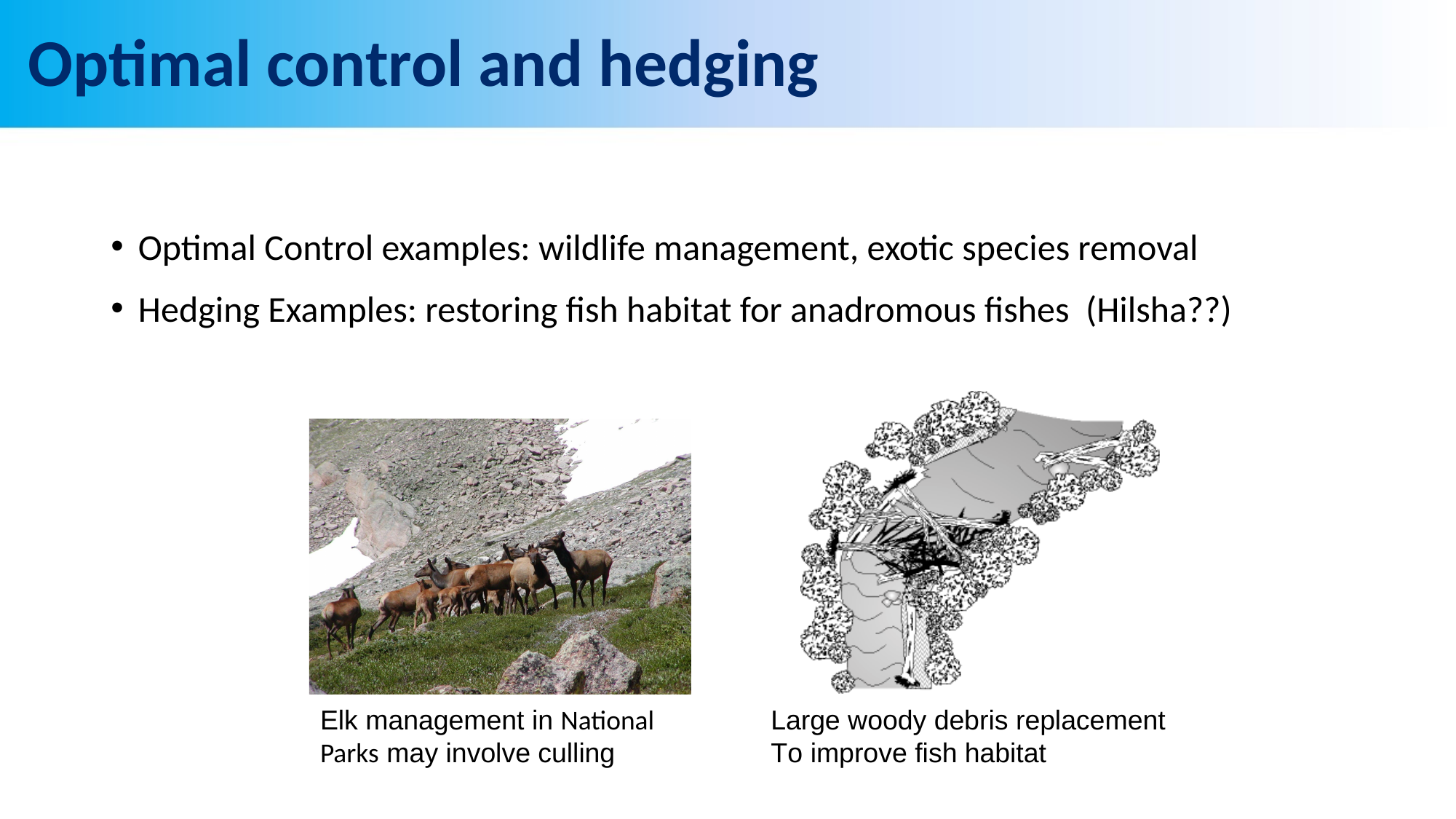

# Optimal control and hedging
Optimal Control examples: wildlife management, exotic species removal
Hedging Examples: restoring fish habitat for anadromous fishes  (Hilsha??)

Elk management in National Parks may involve culling
Large woody debris replacement
To improve fish habitat